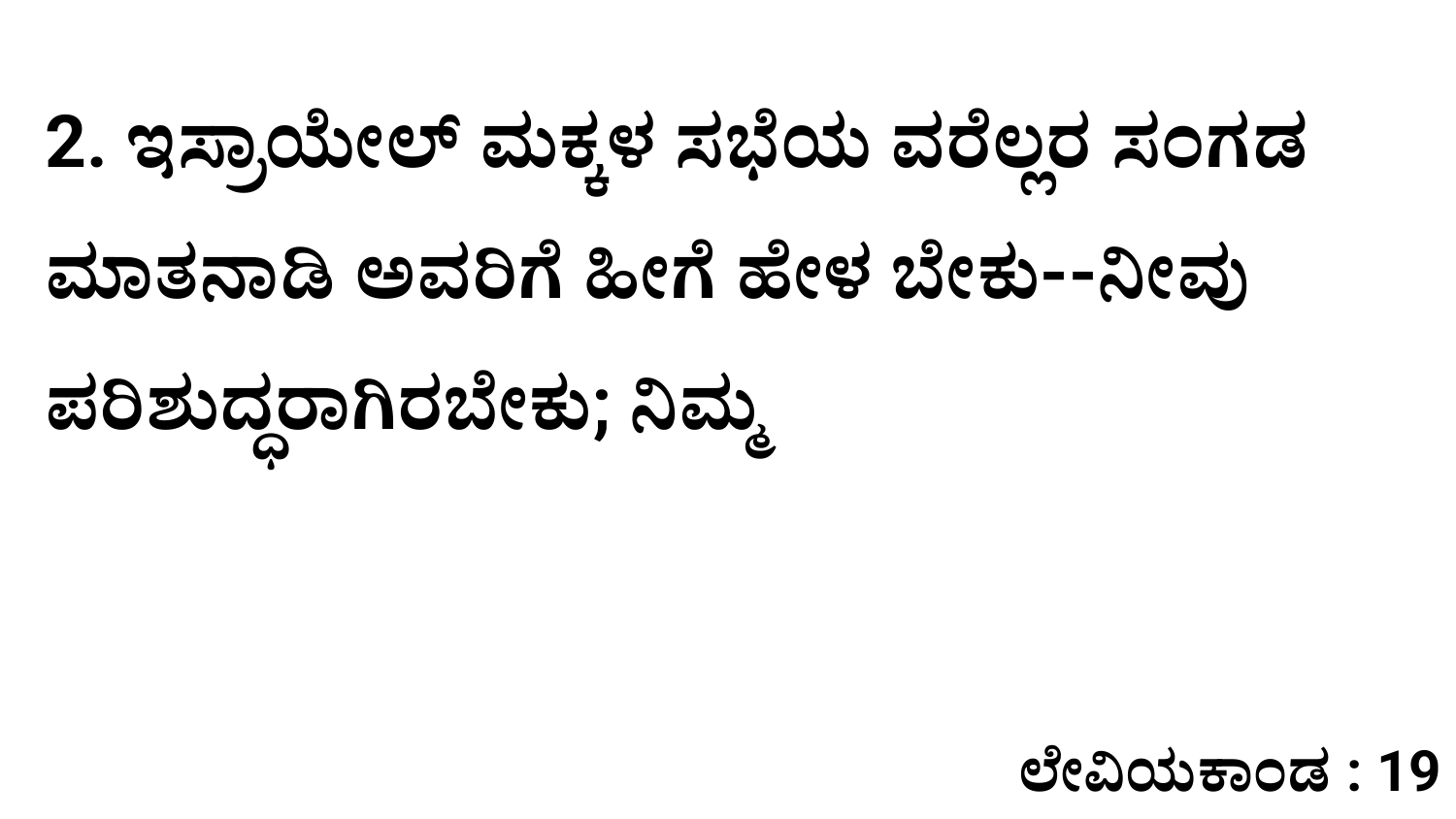

2. ಇಸ್ರಾಯೇಲ್‌ ಮಕ್ಕಳ ಸಭೆಯ ವರೆಲ್ಲರ ಸಂಗಡ ಮಾತನಾಡಿ ಅವರಿಗೆ ಹೀಗೆ ಹೇಳ ಬೇಕು--ನೀವು ಪರಿಶುದ್ಧರಾಗಿರಬೇಕು; ನಿಮ್ಮ
ಲೇವಿಯಕಾಂಡ : 19